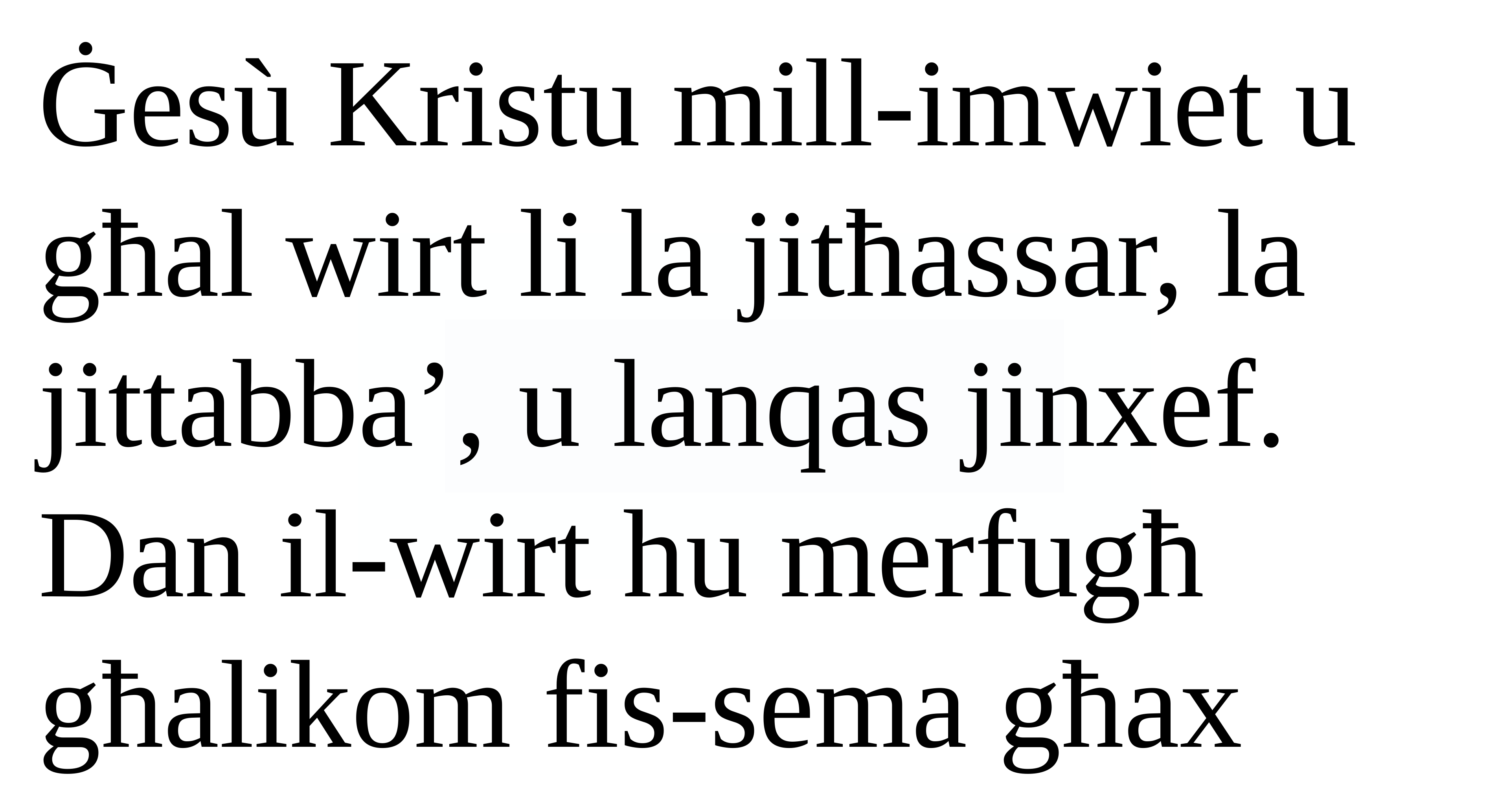

Ġesù Kristu mill-imwiet u għal wirt li la jitħassar, la jittabba’, u lanqas jinxef. Dan il-wirt hu merfugħ għalikom fis-sema għax